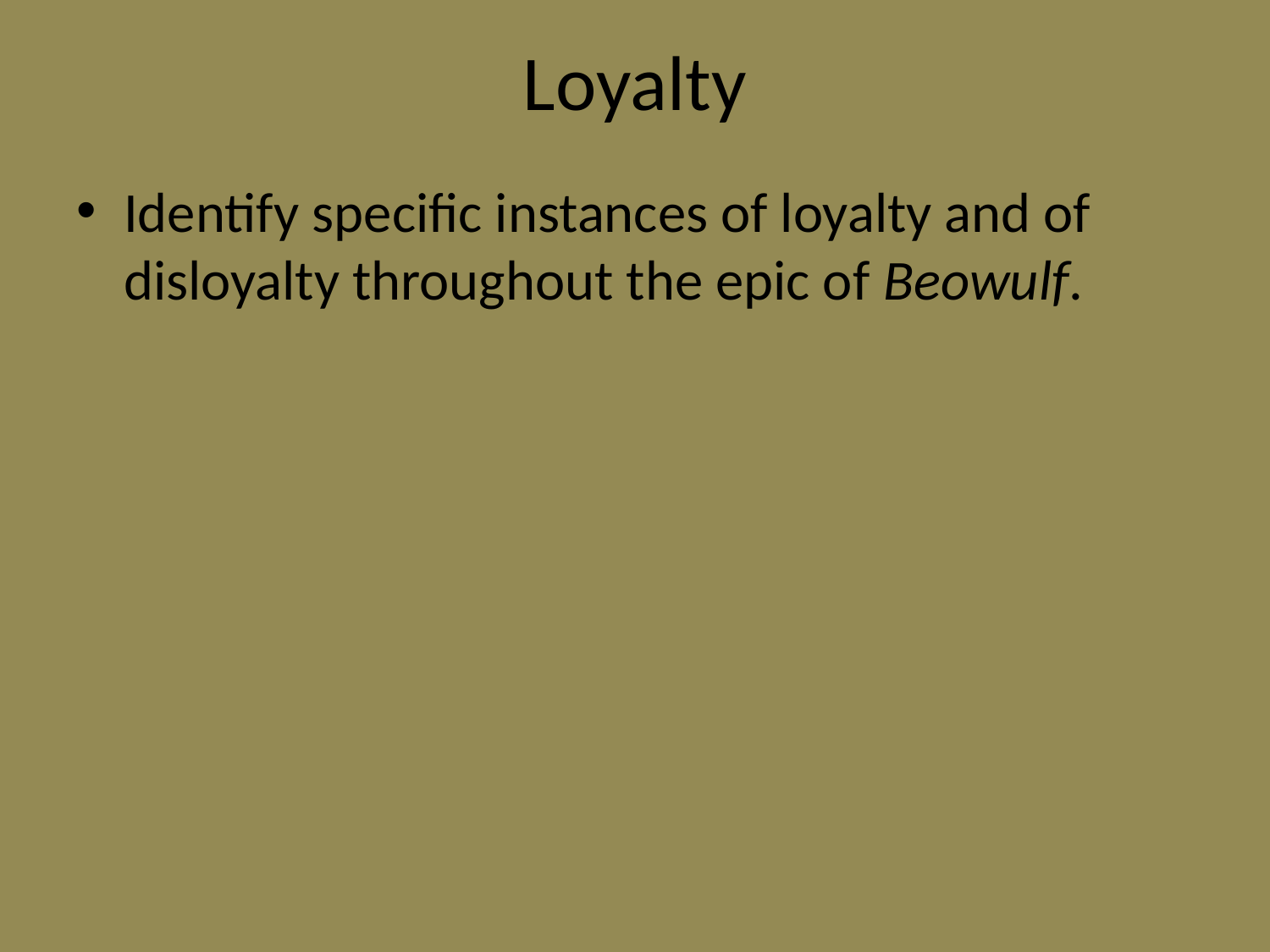

# Loyalty
Identify specific instances of loyalty and of disloyalty throughout the epic of Beowulf.